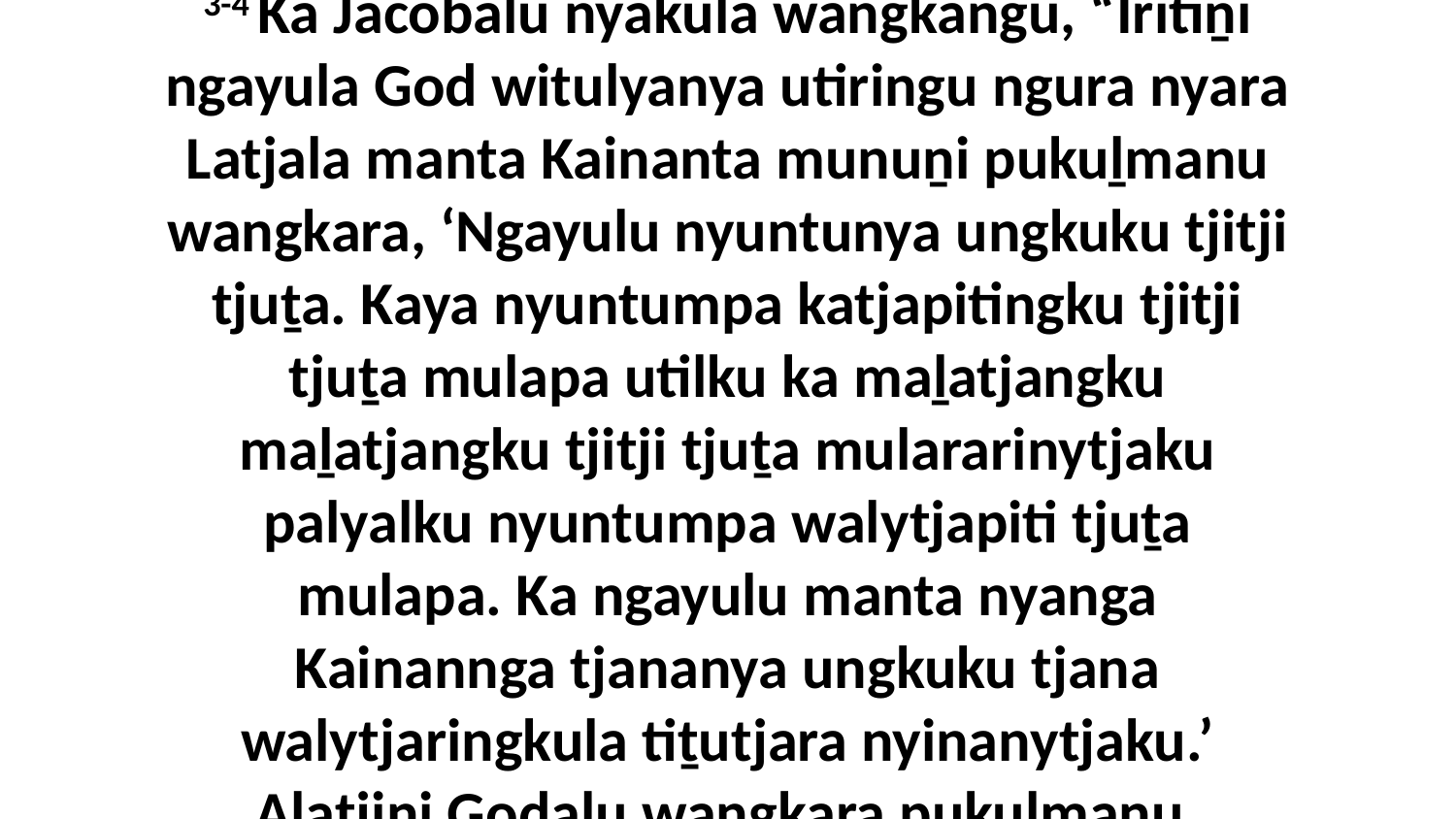

3-4 Ka Jacobalu nyakula wangkangu, “Iritiṉi ngayula God witulyanya utiringu ngura nyara Latjala manta Kainanta munuṉi pukuḻmanu wangkara, ‘Ngayulu nyuntunya ungkuku tjitji tjuṯa. Kaya nyuntumpa katjapitingku tjitji tjuṯa mulapa utilku ka maḻatjangku maḻatjangku tjitji tjuṯa mulararinytjaku palyalku nyuntumpa walytjapiti tjuṯa mulapa. Ka ngayulu manta nyanga Kainannga tjananya ungkuku tjana walytjaringkula tiṯutjara nyinanytjaku.’ Alatjiṉi Godalu wangkara pukuḻmanu.